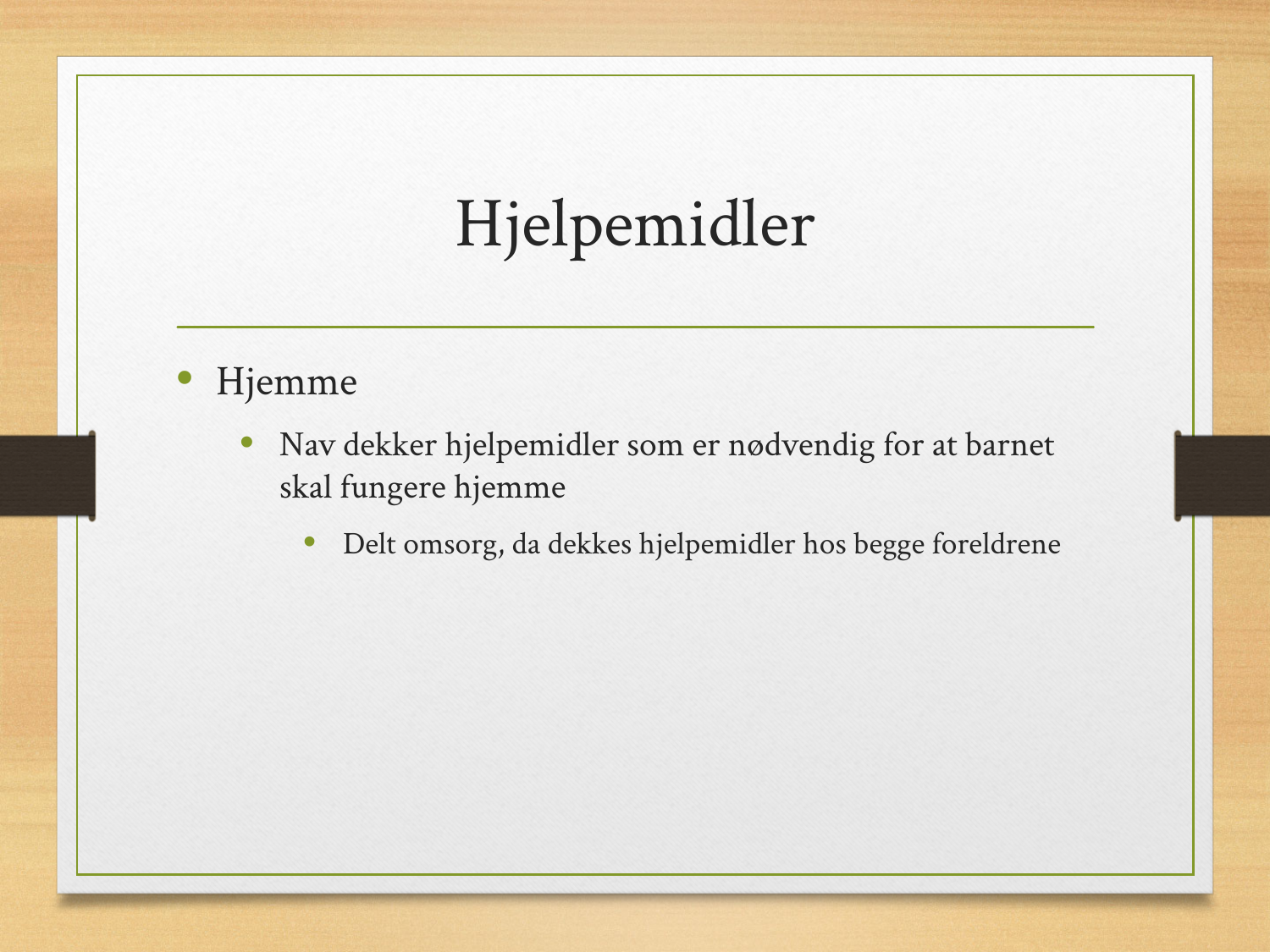

# Hjelpemidler
Hjemme
Nav dekker hjelpemidler som er nødvendig for at barnet skal fungere hjemme
Delt omsorg, da dekkes hjelpemidler hos begge foreldrene